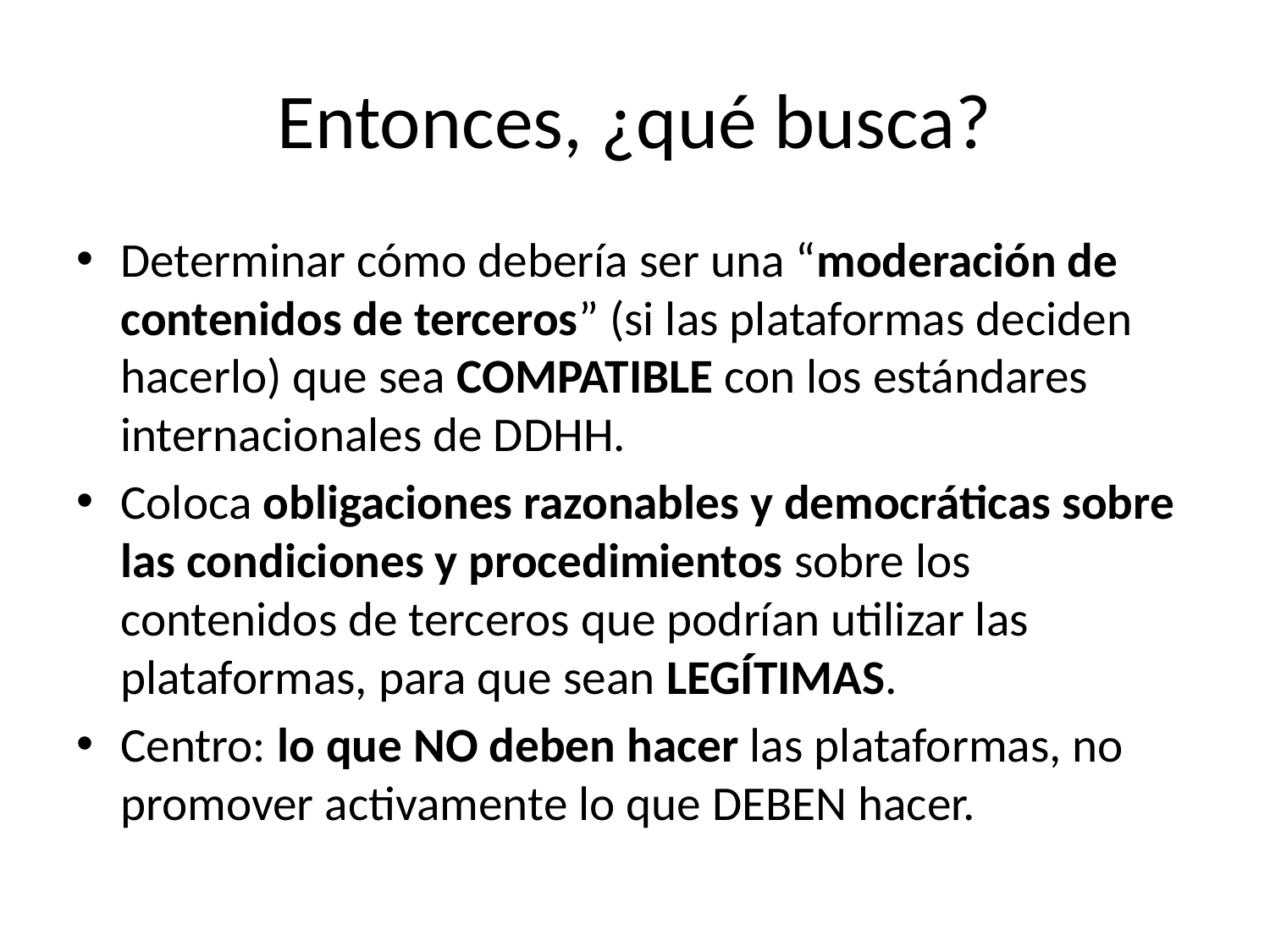

# Entonces, ¿qué busca?
Determinar cómo debería ser una “moderación de contenidos de terceros” (si las plataformas deciden hacerlo) que sea COMPATIBLE con los estándares internacionales de DDHH.
Coloca obligaciones razonables y democráticas sobre las condiciones y procedimientos sobre los contenidos de terceros que podrían utilizar las plataformas, para que sean LEGÍTIMAS.
Centro: lo que NO deben hacer las plataformas, no promover activamente lo que DEBEN hacer.